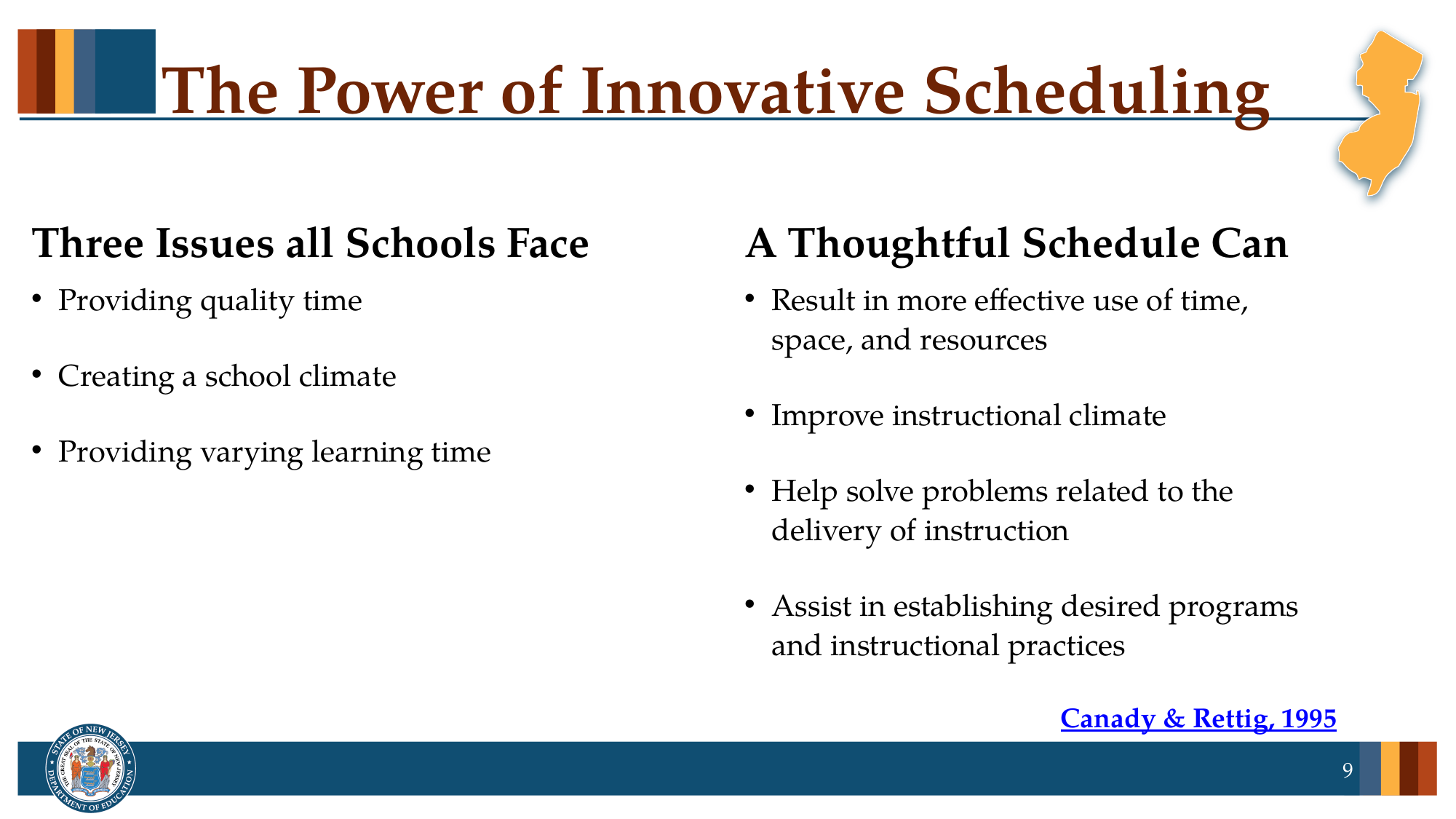

# The Power of Innovative Scheduling
Three Issues all Schools Face
A Thoughtful Schedule Can
Providing quality time
Creating a school climate
Providing varying learning time
Result in more effective use of time, space, and resources
Improve instructional climate
Help solve problems related to the delivery of instruction
Assist in establishing desired programs and instructional practices
Canady & Rettig, 1995
9